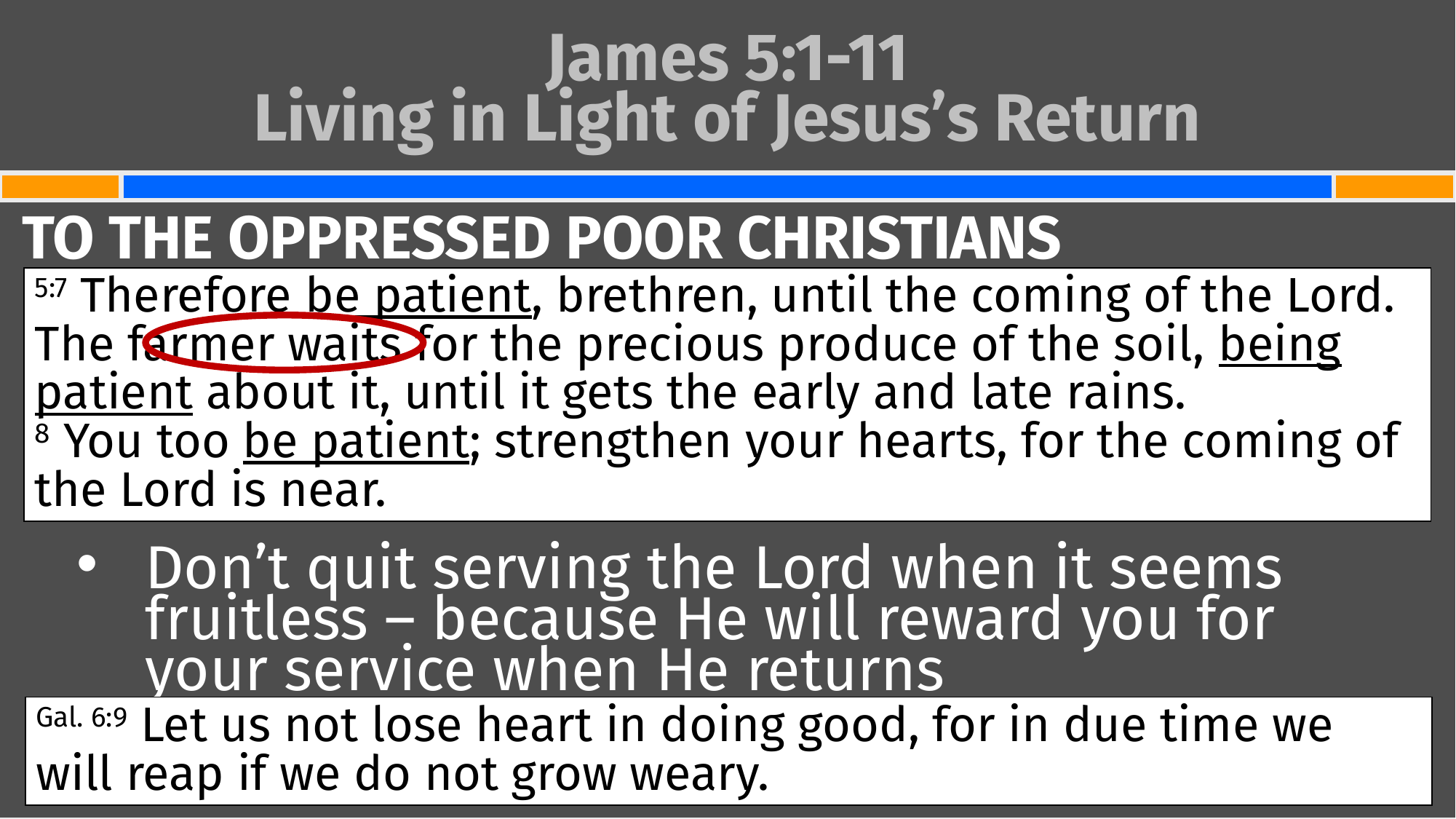

# James 5:1-11 Living in Light of Jesus’s Return

TO THE OPPRESSED POOR CHRISTIANS

Don’t quit serving the Lord when it seems fruitless – because He will reward you for your service when He returns
5:7 Therefore be patient, brethren, until the coming of the Lord. The farmer waits for the precious produce of the soil, being patient about it, until it gets the early and late rains.
8 You too be patient; strengthen your hearts, for the coming of the Lord is near.

Gal. 6:9 Let us not lose heart in doing good, for in due time we will reap if we do not grow weary.